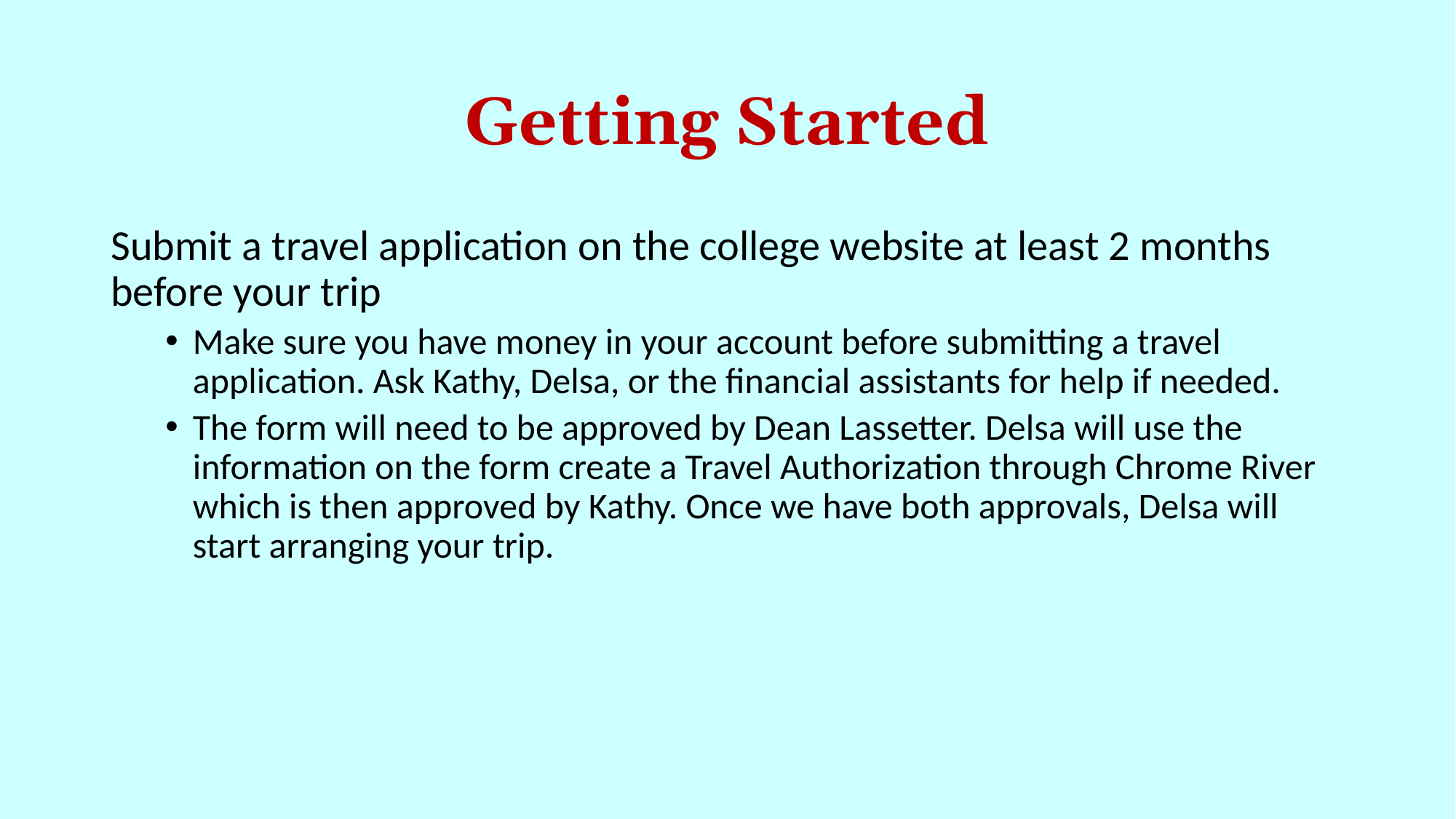

# Getting Started
Submit a travel application on the college website at least 2 months before your trip
Make sure you have money in your account before submitting a travel application. Ask Kathy, Delsa, or the financial assistants for help if needed.
The form will need to be approved by Dean Lassetter. Delsa will use the information on the form create a Travel Authorization through Chrome River which is then approved by Kathy. Once we have both approvals, Delsa will start arranging your trip.